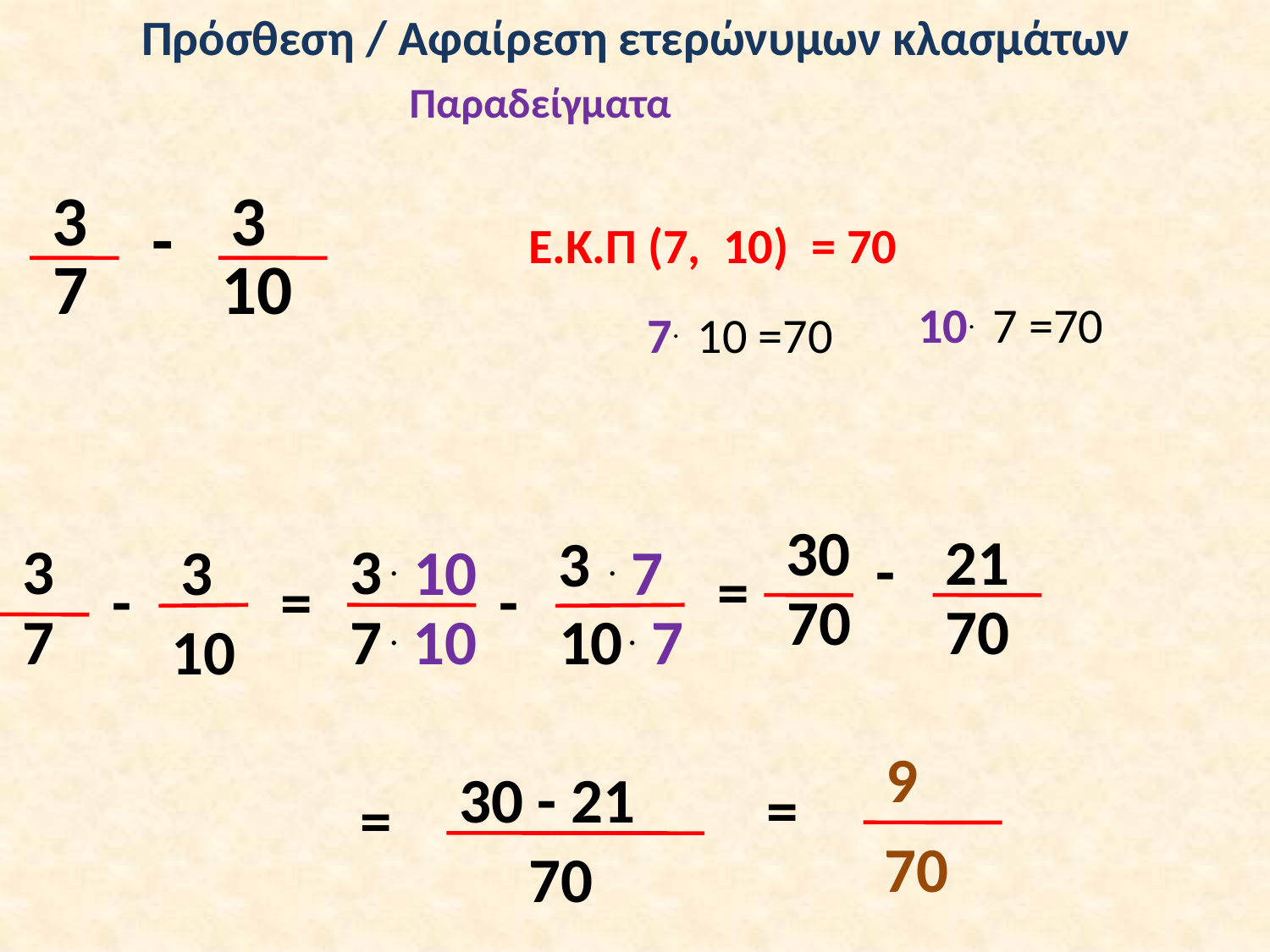

Πρόσθεση / Αφαίρεση ετερώνυμων κλασμάτων
Παραδείγματα
3
3
-
Ε.Κ.Π (7,  10)  = 70
7
10
10.  7 =70
7.  10 =70
30
21
3
-
3
3
3
. 10
. 7
=
-
=
-
70
70
7
7
. 10
10
. 7
10
9
30 - 21
=
=
70
70